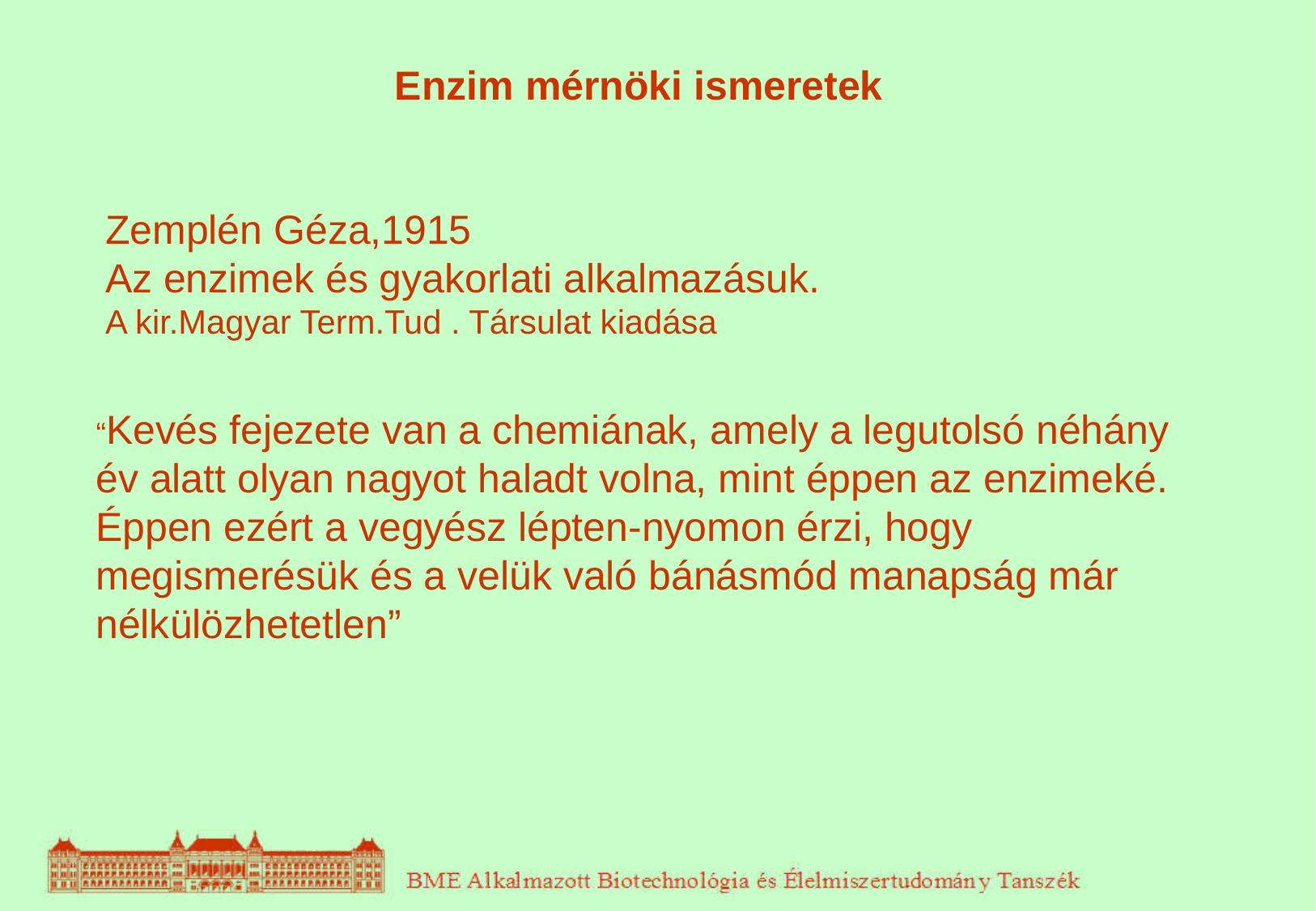

Enzim mérnöki ismeretek
Zemplén Géza,1915
Az enzimek és gyakorlati alkalmazásuk.
A kir.Magyar Term.Tud . Társulat kiadása
“Kevés fejezete van a chemiának, amely a legutolsó néhány év alatt olyan nagyot haladt volna, mint éppen az enzimeké. Éppen ezért a vegyész lépten-nyomon érzi, hogy megismerésük és a velük való bánásmód manapság már nélkülözhetetlen”